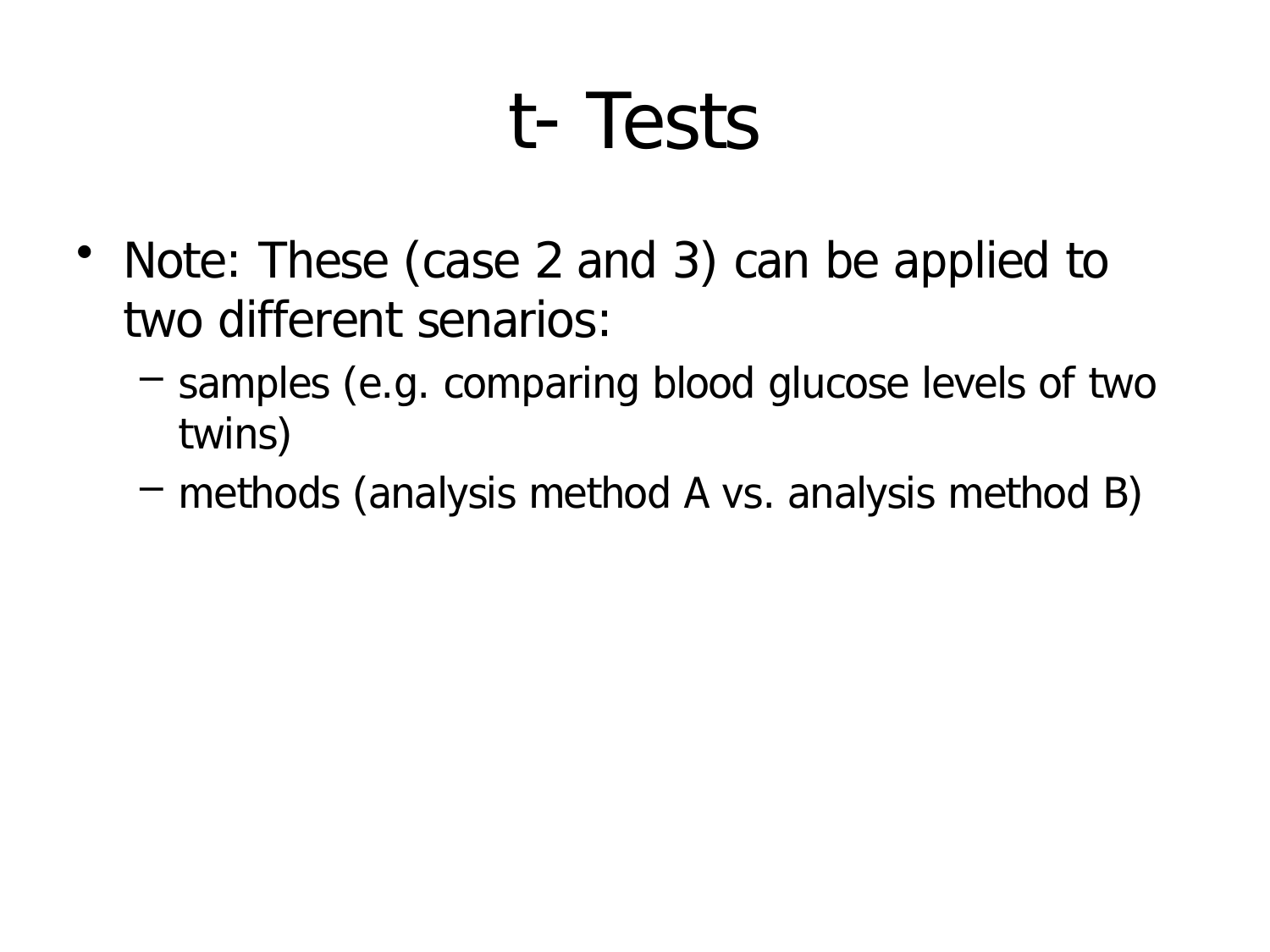

t- Tests
Note: These (case 2 and 3) can be applied to two different senarios:
samples (e.g. comparing blood glucose levels of two twins)
methods (analysis method A vs. analysis method B)